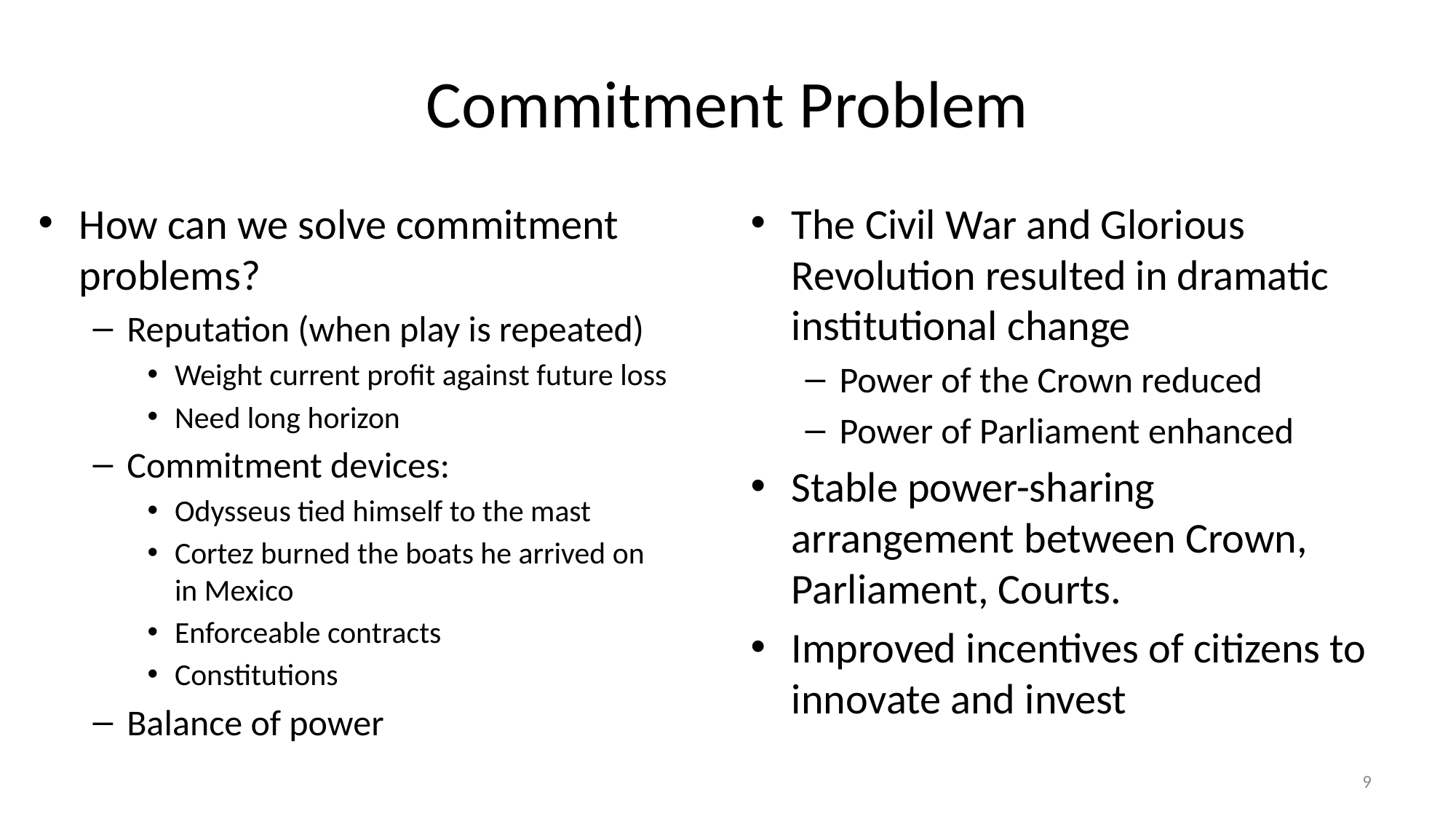

# Commitment Problem
How can we solve commitment problems?
Reputation (when play is repeated)
Weight current profit against future loss
Need long horizon
Commitment devices:
Odysseus tied himself to the mast
Cortez burned the boats he arrived on
in Mexico
Enforceable contracts
Constitutions
Balance of power
The Civil War and Glorious Revolution resulted in dramatic institutional change
Power of the Crown reduced
Power of Parliament enhanced
Stable power-sharing arrangement between Crown, Parliament, Courts.
Improved incentives of citizens to innovate and invest

9